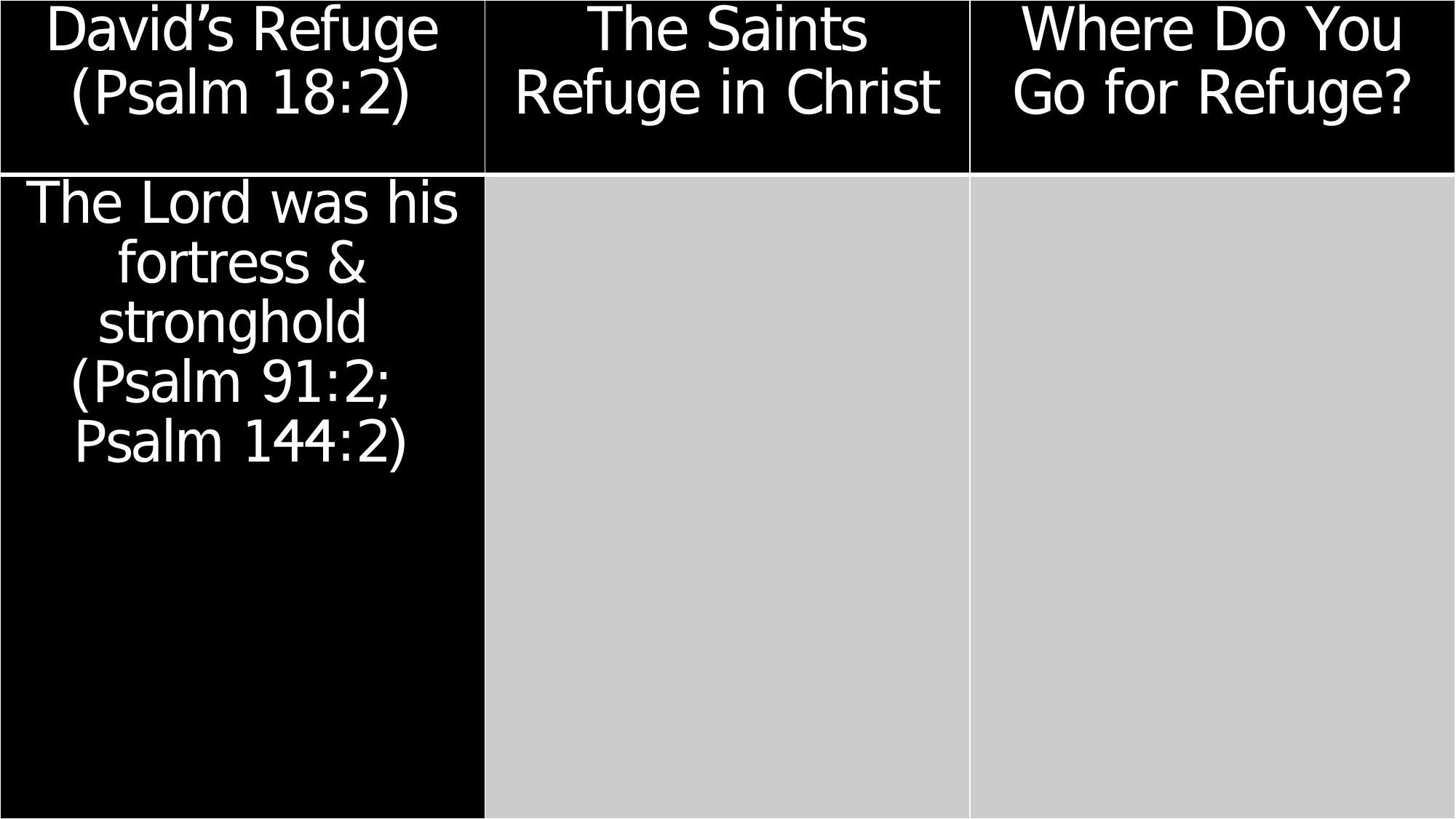

| David’s Refuge (Psalm 18:2) | The Saints Refuge in Christ | Where Do You Go for Refuge? |
| --- | --- | --- |
| The Lord was his fortress & stronghold (Psalm 91:2; Psalm 144:2) |  |  |